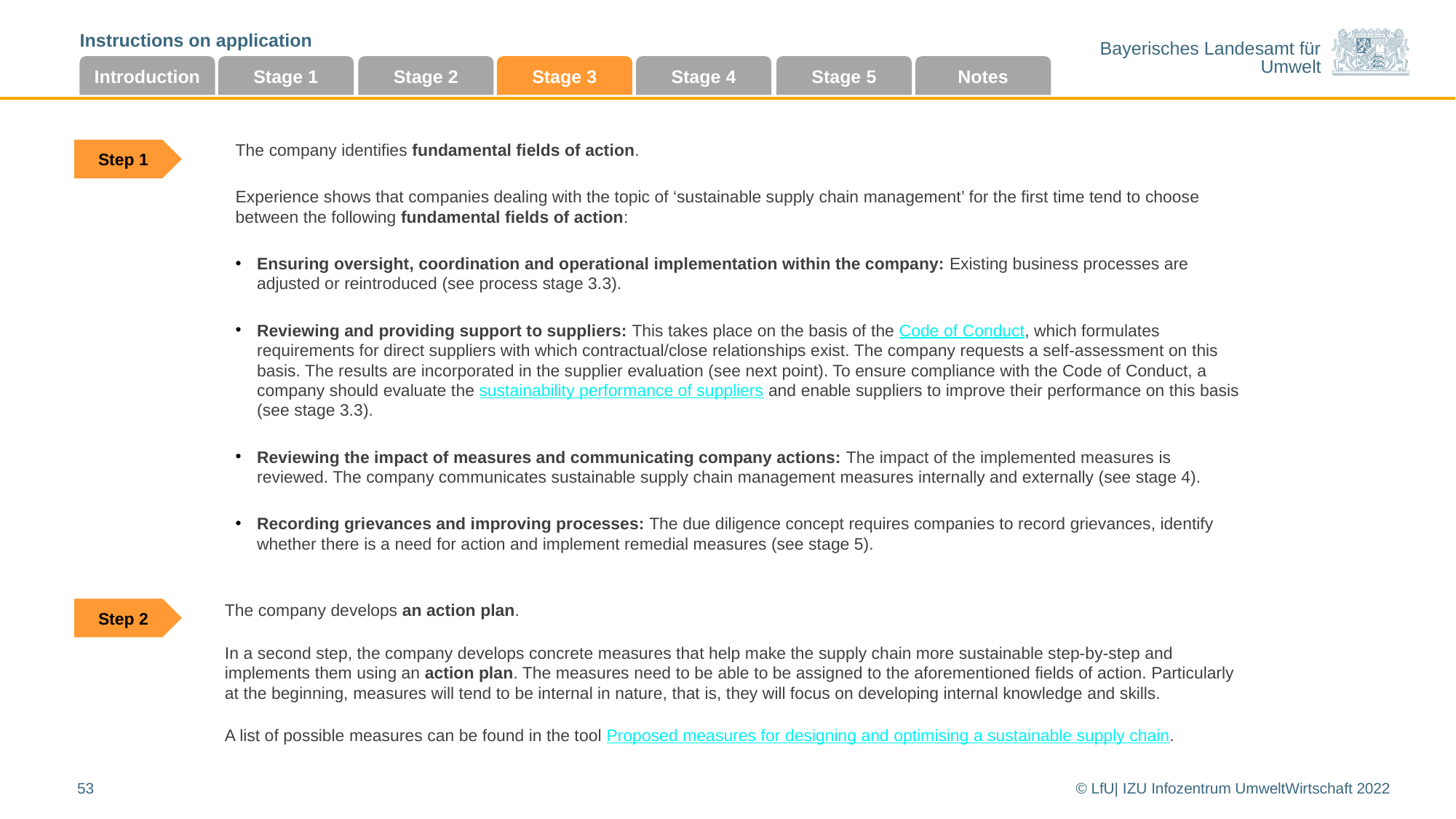

Instructions on application
Introduction
Stage 1
Stage 2
Stage 3
Stage 4
Stage 5
Notes
The company identifies fundamental fields of action.

Experience shows that companies dealing with the topic of ‘sustainable supply chain management’ for the first time tend to choose between the following fundamental fields of action:

Ensuring oversight, coordination and operational implementation within the company: Existing business processes are adjusted or reintroduced (see process stage 3.3).

Reviewing and providing support to suppliers: This takes place on the basis of the Code of Conduct, which formulates requirements for direct suppliers with which contractual/close relationships exist. The company requests a self-assessment on this basis. The results are incorporated in the supplier evaluation (see next point). To ensure compliance with the Code of Conduct, a company should evaluate the sustainability performance of suppliers and enable suppliers to improve their performance on this basis (see stage 3.3).

Reviewing the impact of measures and communicating company actions: The impact of the implemented measures is reviewed. The company communicates sustainable supply chain management measures internally and externally (see stage 4).

Recording grievances and improving processes: The due diligence concept requires companies to record grievances, identify whether there is a need for action and implement remedial measures (see stage 5).
Step 1
Step 2
The company develops an action plan.
In a second step, the company develops concrete measures that help make the supply chain more sustainable step-by-step and implements them using an action plan. The measures need to be able to be assigned to the aforementioned fields of action. Particularly at the beginning, measures will tend to be internal in nature, that is, they will focus on developing internal knowledge and skills.
A list of possible measures can be found in the tool Proposed measures for designing and optimising a sustainable supply chain.
53
© LfU| IZU Infozentrum UmweltWirtschaft 2022